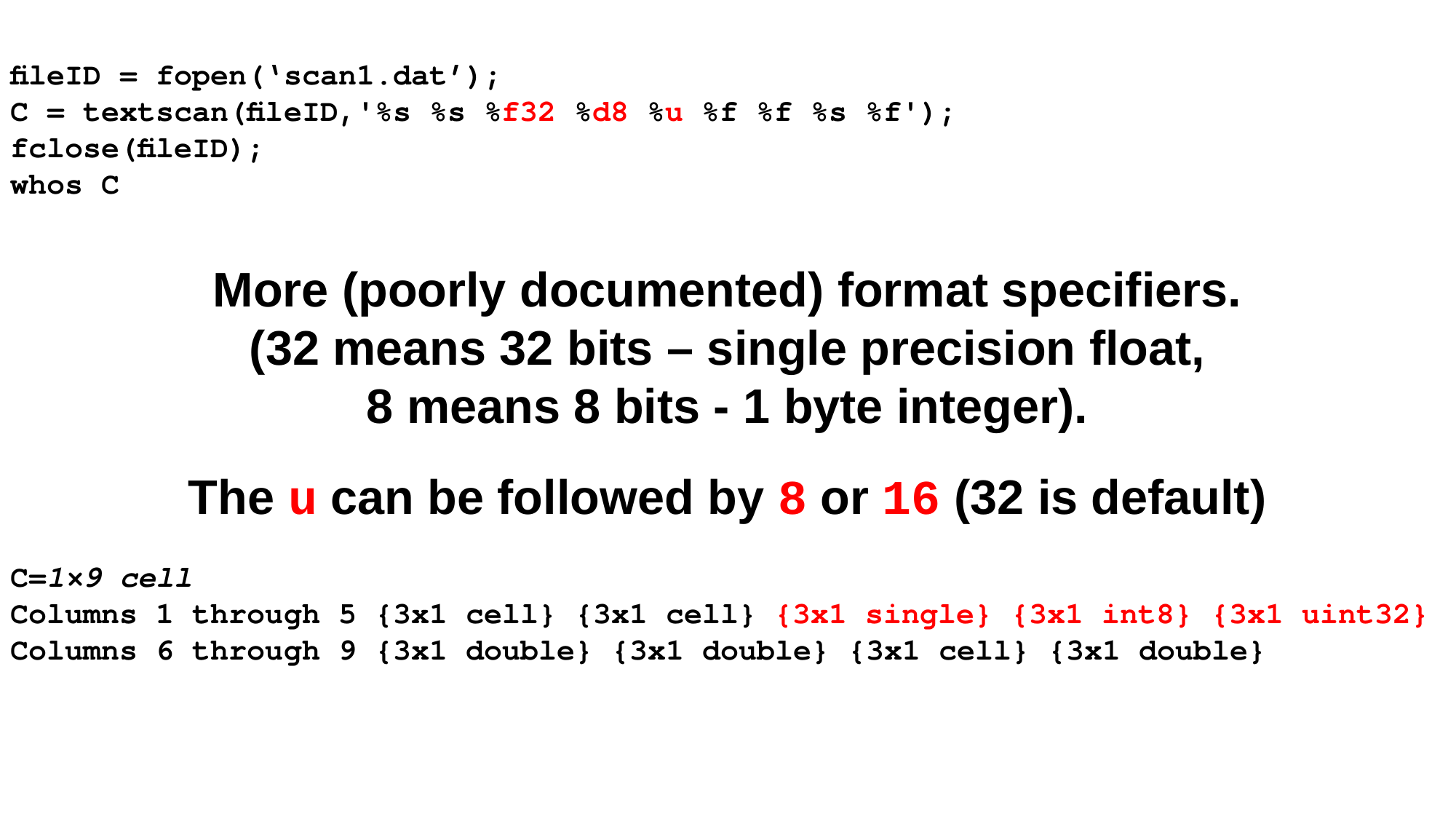

fileID = fopen(‘scan1.dat’);
C = textscan(fileID,'%s %s %f32 %d8 %u %f %f %s %f');
fclose(fileID);
whos C

More (poorly documented) format specifiers.
(32 means 32 bits – single precision float,
8 means 8 bits - 1 byte integer).

The u can be followed by 8 or 16 (32 is default)

C=1×9 cell
Columns 1 through 5 {3x1 cell} {3x1 cell} {3x1 single} {3x1 int8} {3x1 uint32}
Columns 6 through 9 {3x1 double} {3x1 double} {3x1 cell} {3x1 double}